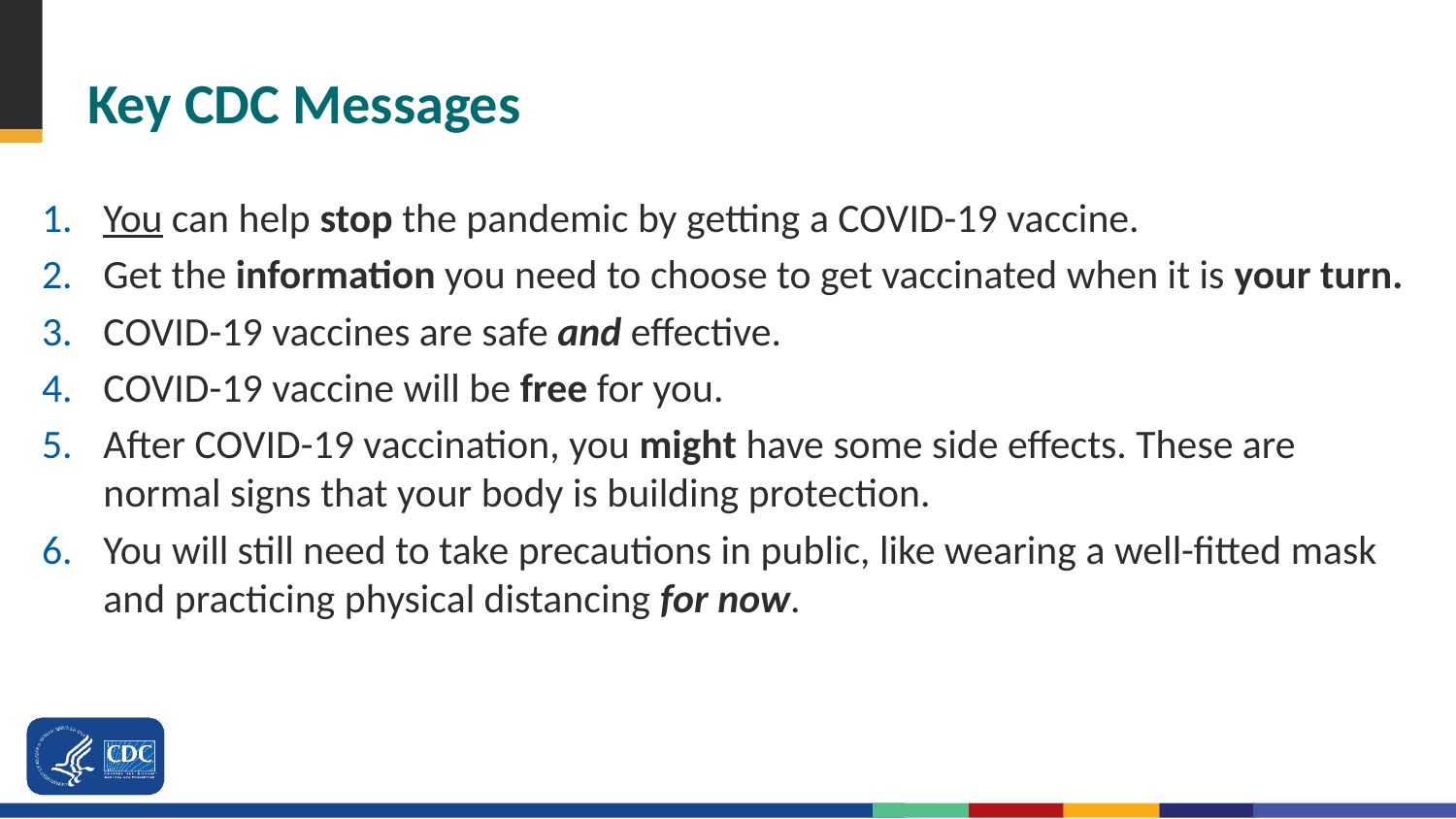

# Key CDC Messages
You can help stop the pandemic by getting a COVID-19 vaccine.
Get the information you need to choose to get vaccinated when it is your turn.
COVID-19 vaccines are safe and effective.
COVID-19 vaccine will be free for you.
After COVID-19 vaccination, you might have some side effects. These are normal signs that your body is building protection.
You will still need to take precautions in public, like wearing a well-fitted mask and practicing physical distancing for now.